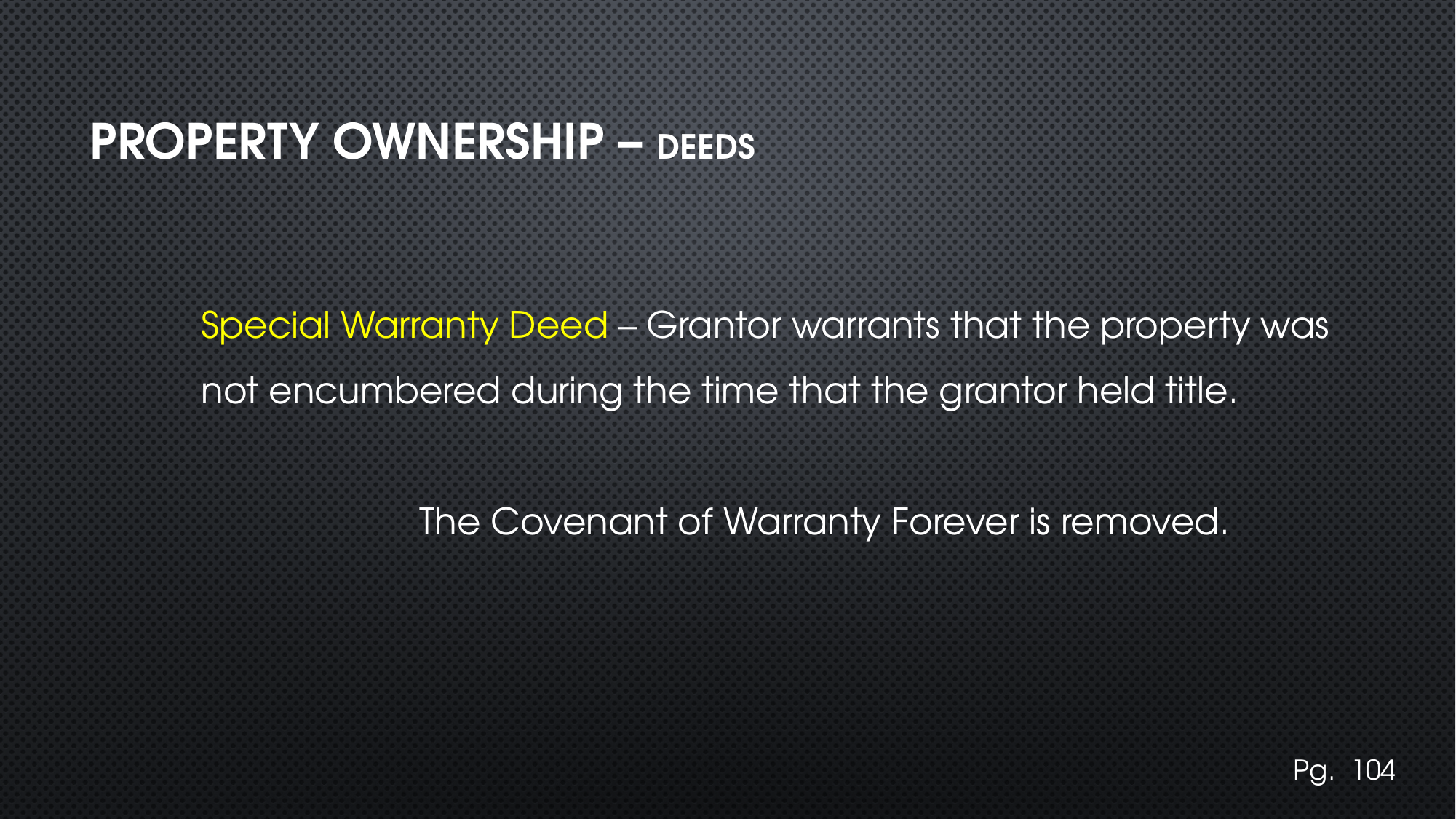

# Property Ownership – Deeds
Special Warranty Deed – Grantor warrants that the property was not encumbered during the time that the grantor held title.

		The Covenant of Warranty Forever is removed.
Pg.  104